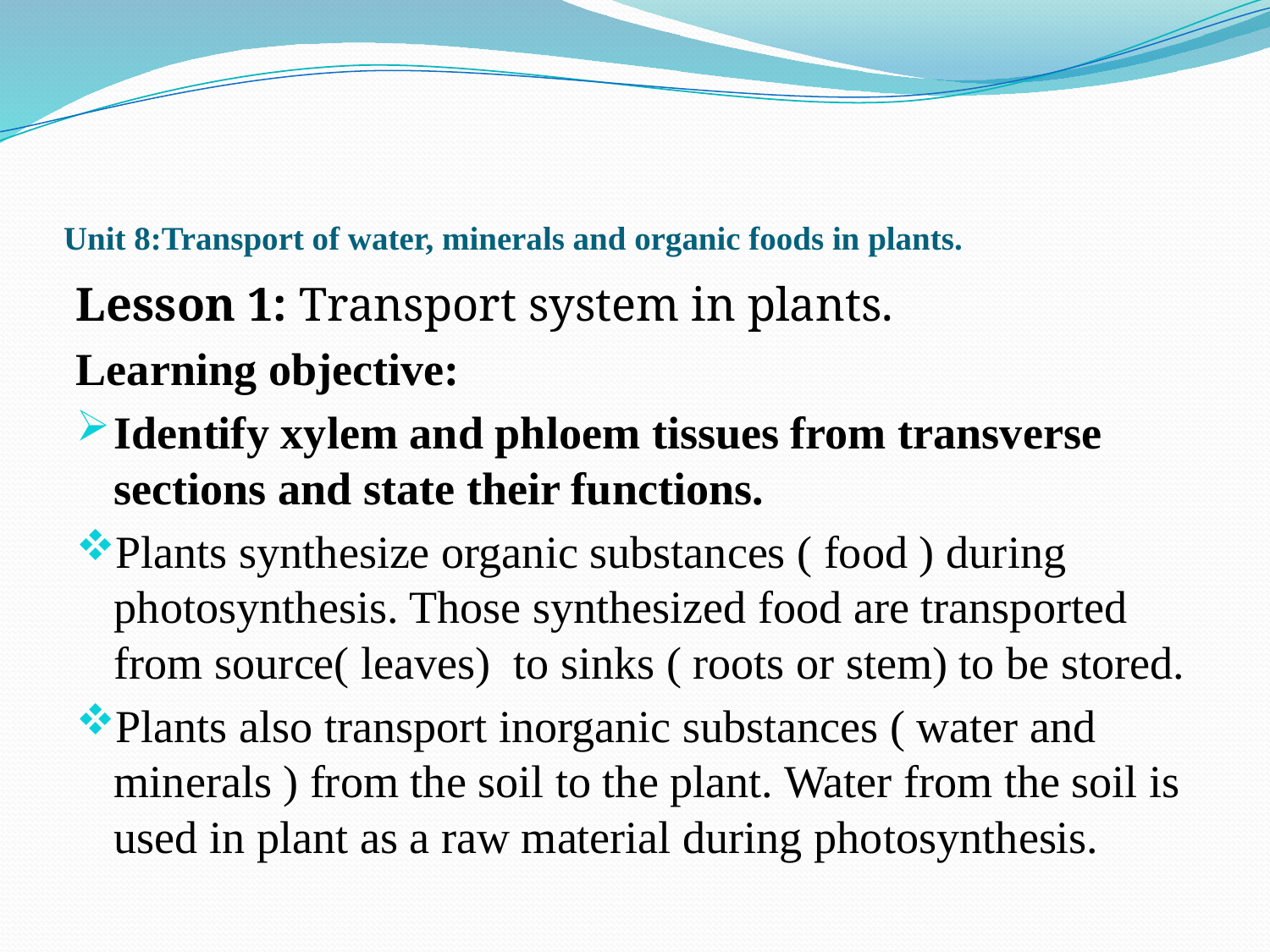

# Unit 8:Transport of water, minerals and organic foods in plants.
Lesson 1: Transport system in plants.
Learning objective:
Identify xylem and phloem tissues from transverse sections and state their functions.
Plants synthesize organic substances ( food ) during photosynthesis. Those synthesized food are transported from source( leaves)  to sinks ( roots or stem) to be stored.
Plants also transport inorganic substances ( water and minerals ) from the soil to the plant. Water from the soil is used in plant as a raw material during photosynthesis.